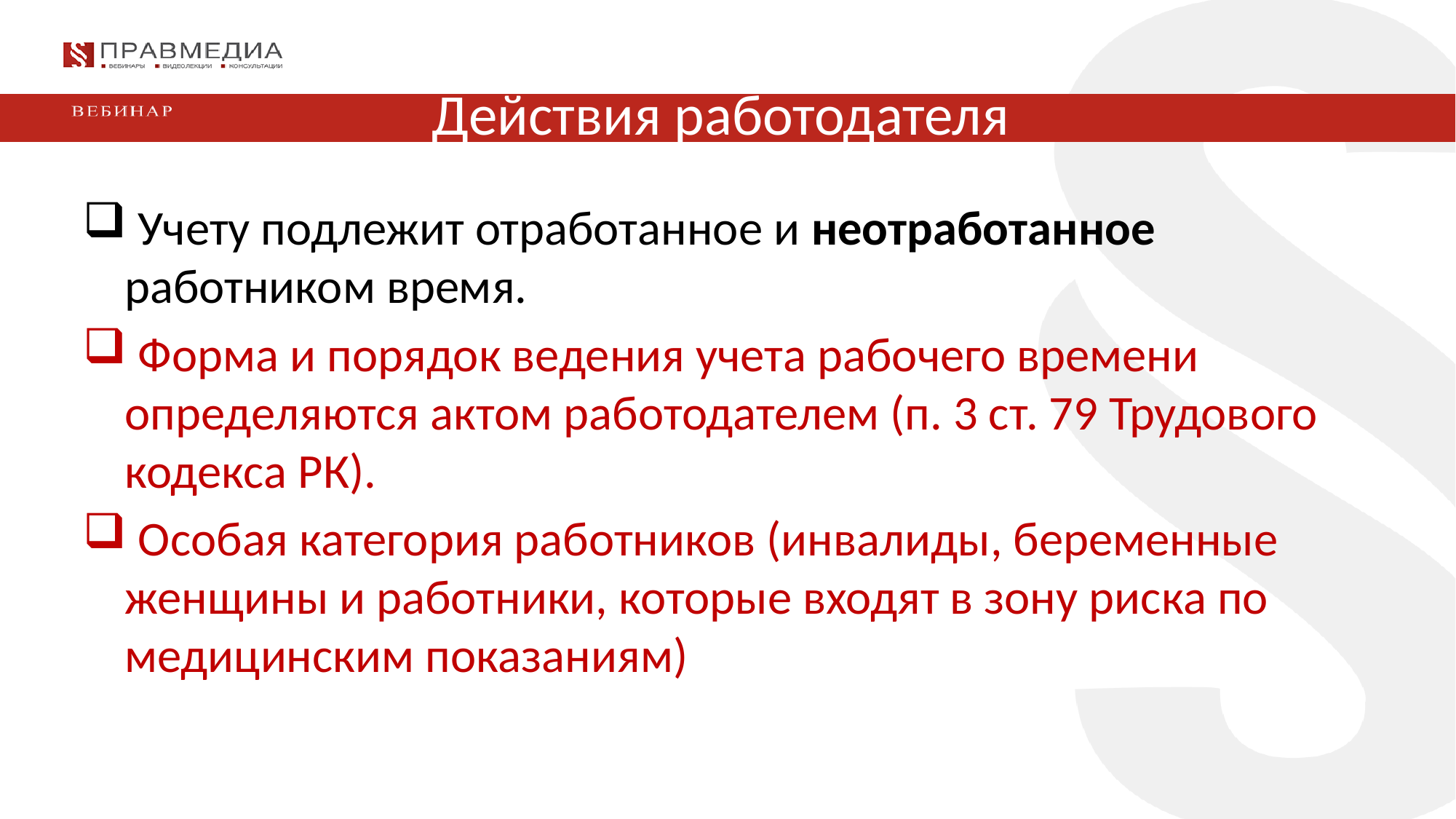

# Действия работодателя
 Учету подлежит отработанное и неотработанное работником время.
 Форма и порядок ведения учета рабочего времени определяются актом работодателем (п. 3 ст. 79 Трудового кодекса РК).
 Особая категория работников (инвалиды, беременные женщины и работники, которые входят в зону риска по медицинским показаниям)